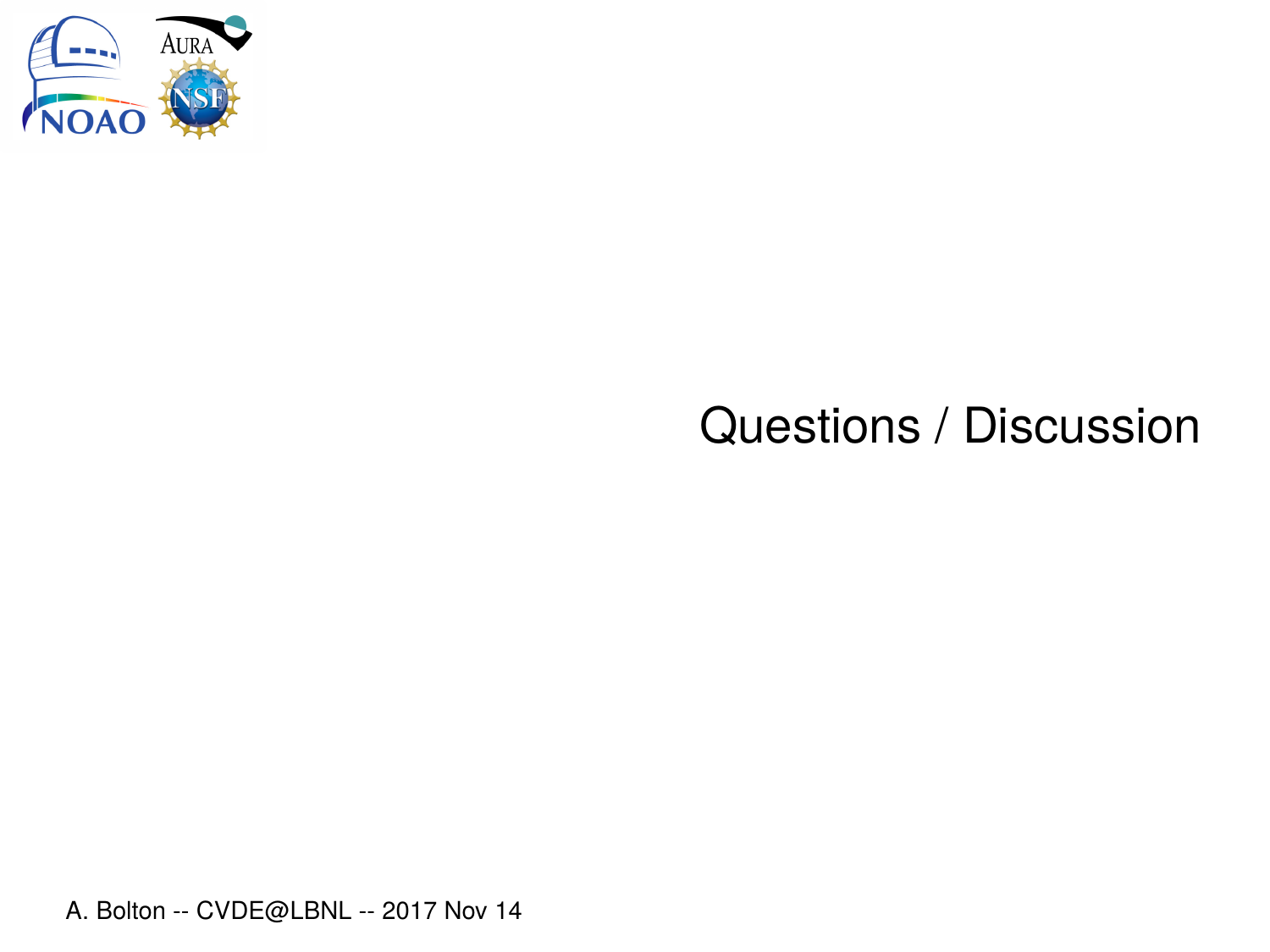

# Questions / Discussion
A. Bolton -- CVDE@LBNL -- 2017 Nov 14